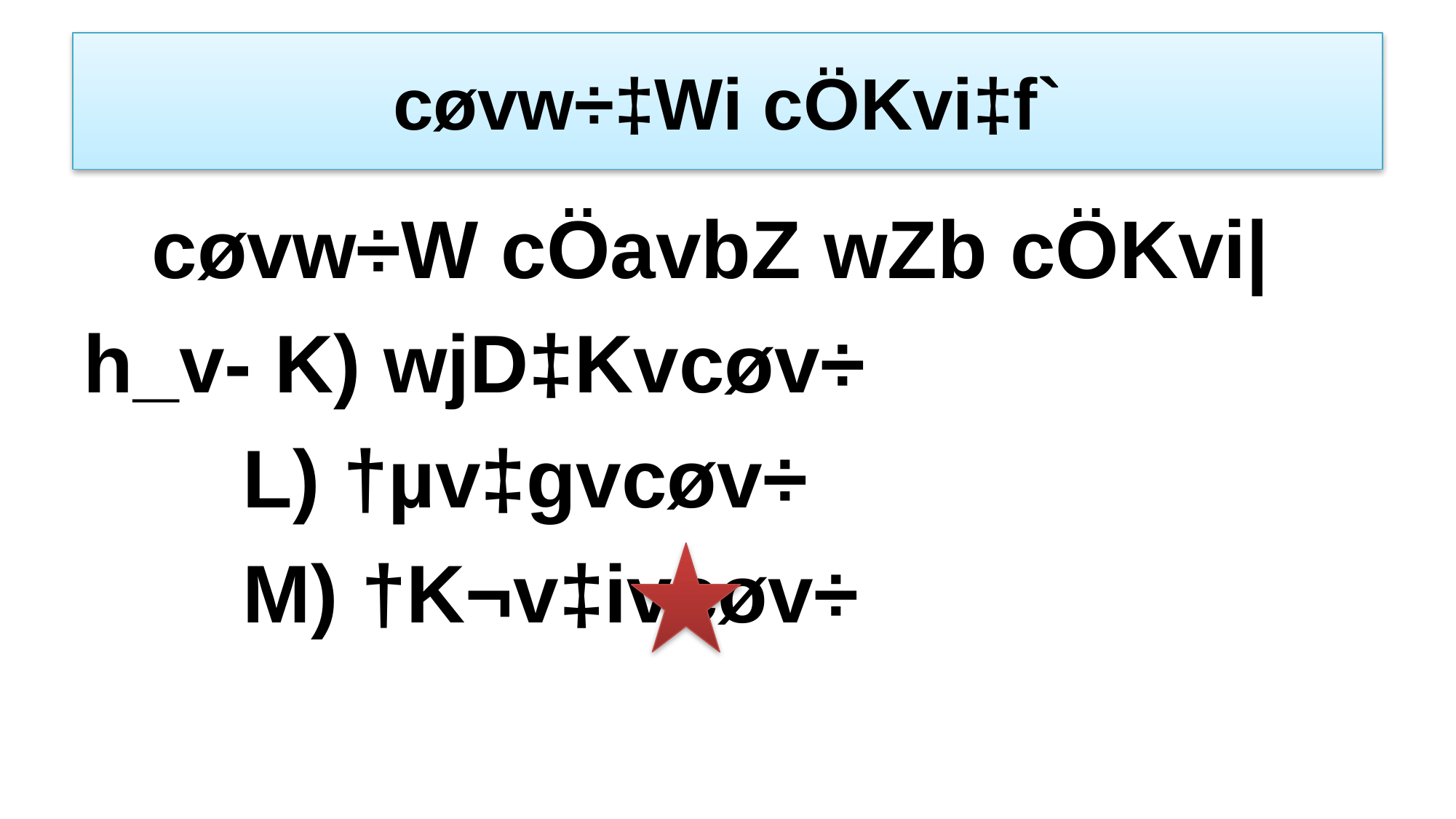

# cøvw÷‡Wi cÖKvi‡f`
   cøvw÷W cÖavbZ wZb cÖKvi|
h_v- K) wjD‡Kvcøv÷
       L) †µv‡gvcøv÷
       M) †K¬v‡ivcøv÷